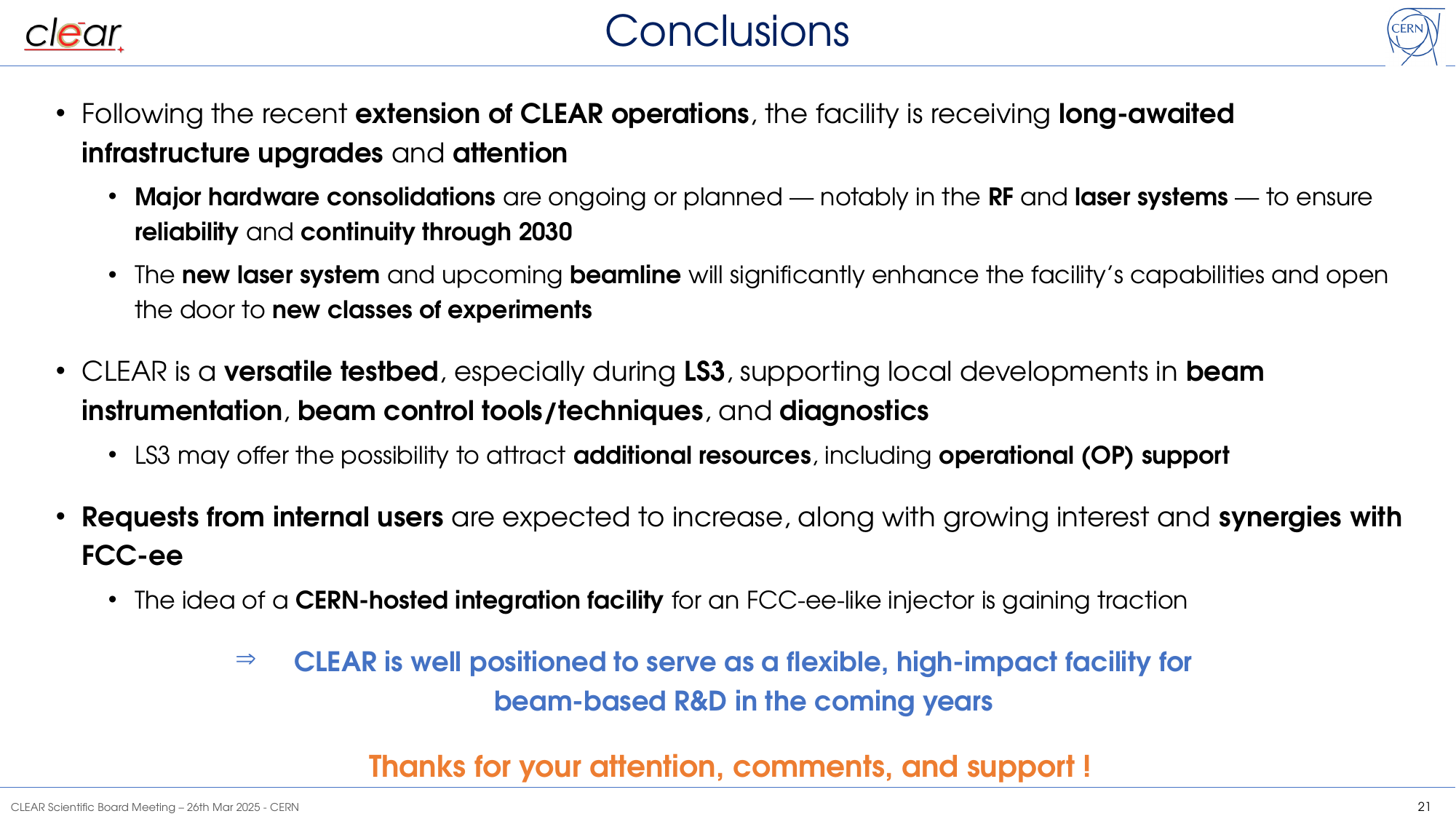

# Conclusions
Following the recent extension of CLEAR operations, the facility is receiving long-awaited infrastructure upgrades and attention
Major hardware consolidations are ongoing or planned — notably in the RF and laser systems — to ensure reliability and continuity through 2030
The new laser system and upcoming beamline will significantly enhance the facility’s capabilities and open the door to new classes of experiments
CLEAR is a versatile testbed, especially during LS3, supporting local developments in beam instrumentation, beam control tools/techniques, and diagnostics
LS3 may offer the possibility to attract additional resources, including operational (OP) support
Requests from internal users are expected to increase, along with growing interest and synergies with FCC-ee
The idea of a CERN-hosted integration facility for an FCC-ee-like injector is gaining traction
 CLEAR is well positioned to serve as a flexible, high-impact facility for
beam-based R&D in the coming years
Thanks for your attention, comments, and support !
21